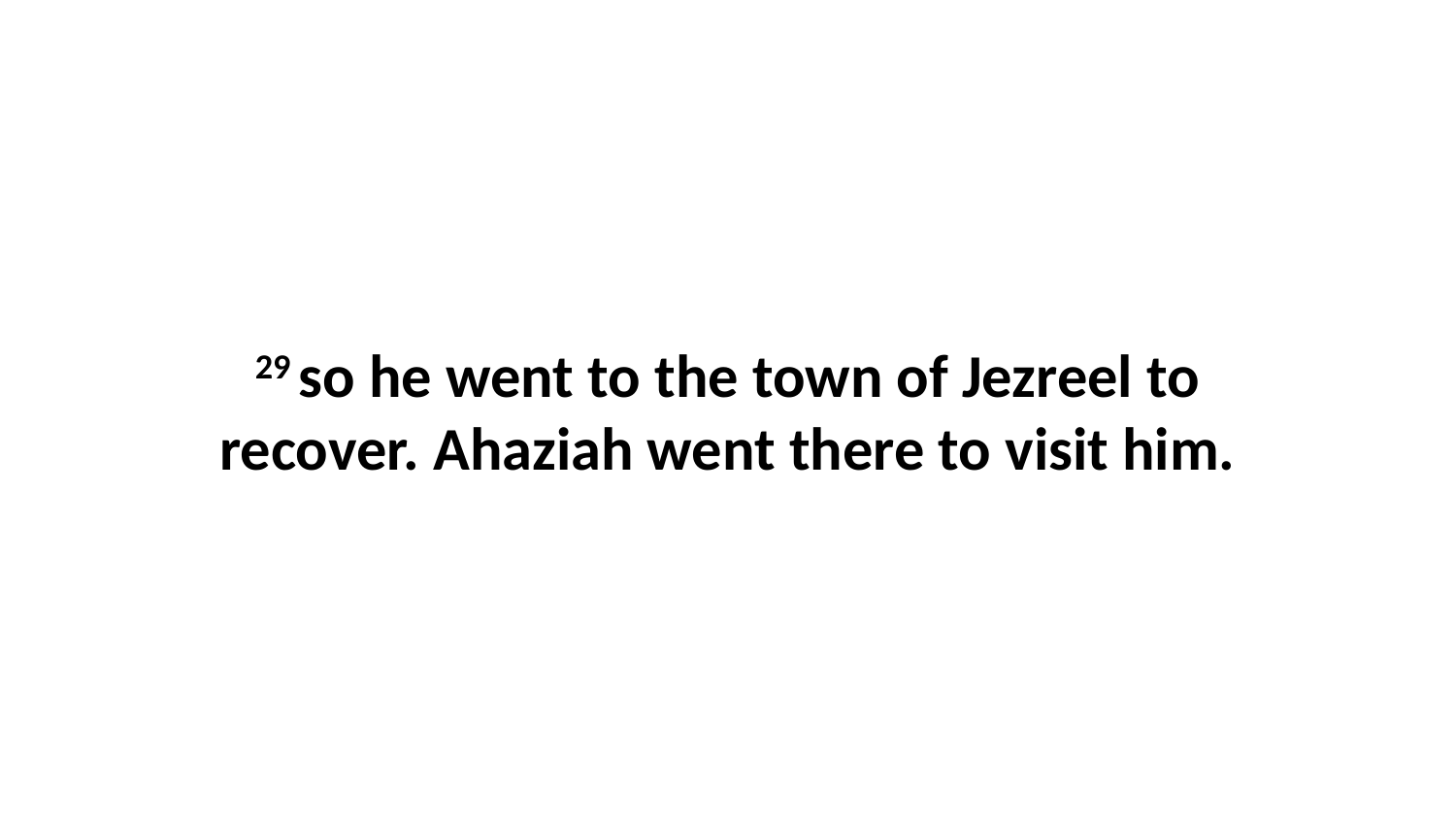

29 so he went to the town of Jezreel to recover. Ahaziah went there to visit him.